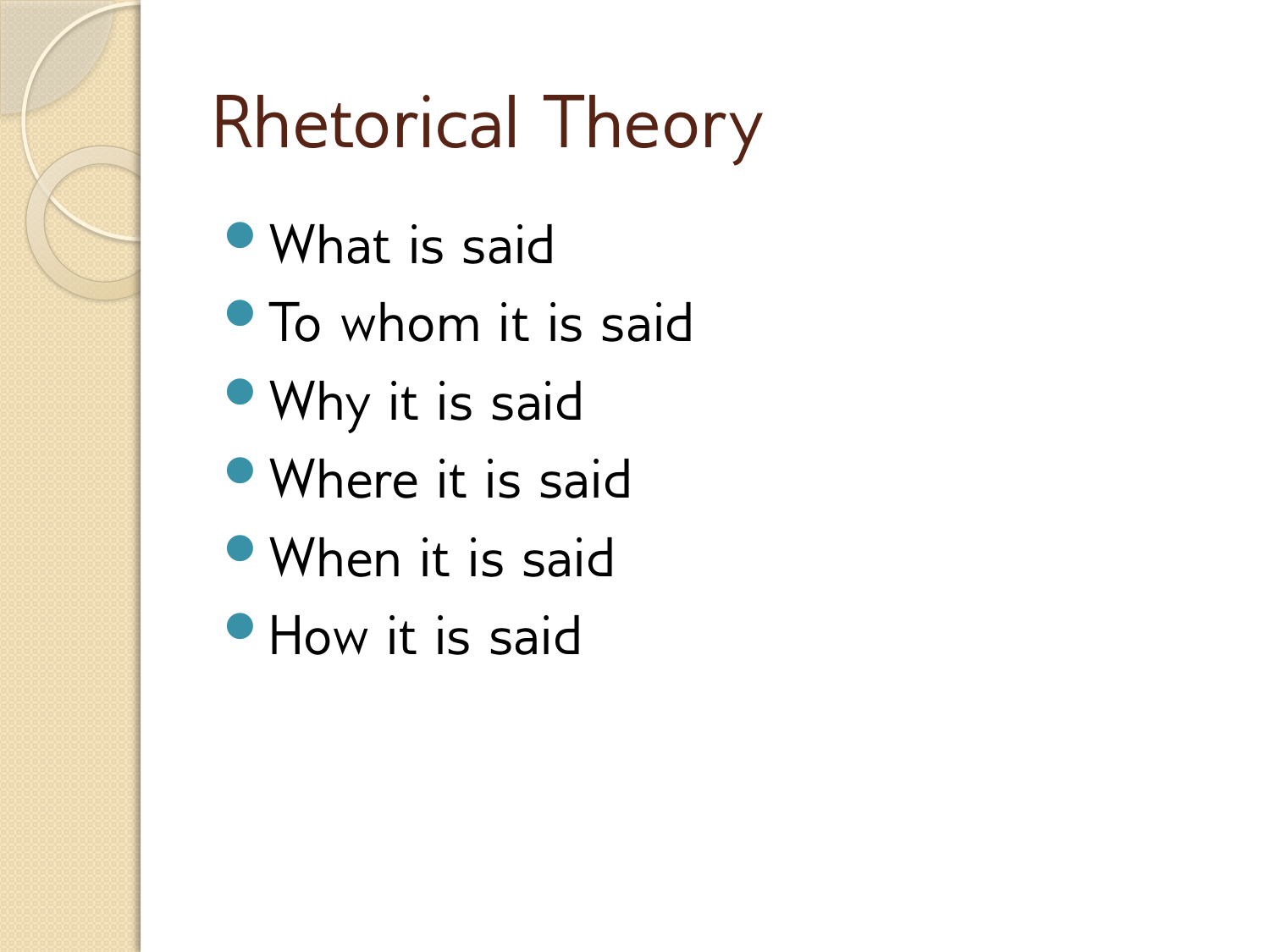

# Rhetorical Theory
What is said
To whom it is said
Why it is said
Where it is said
When it is said
How it is said